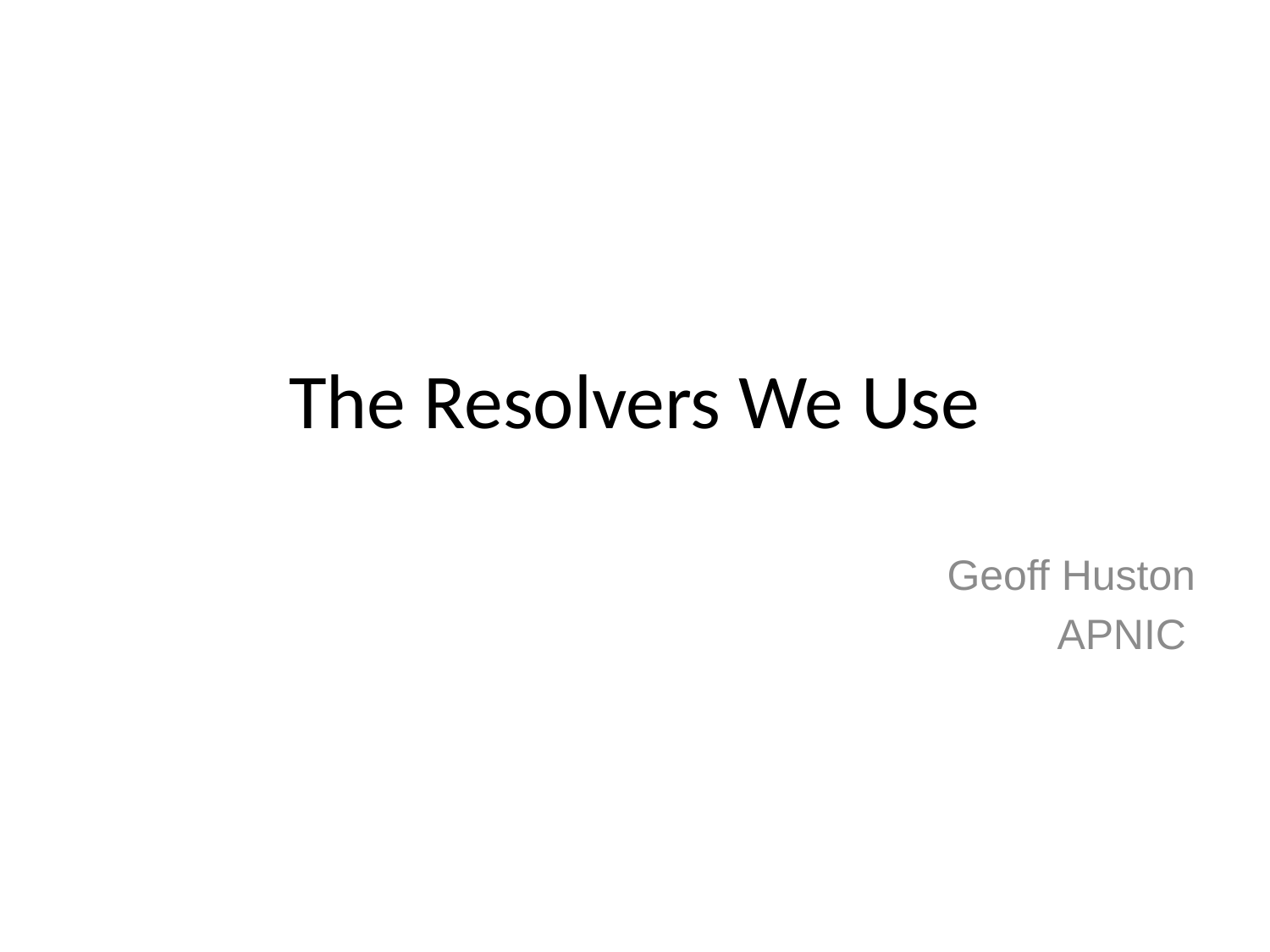

# The Resolvers We Use
Geoff Huston
APNIC